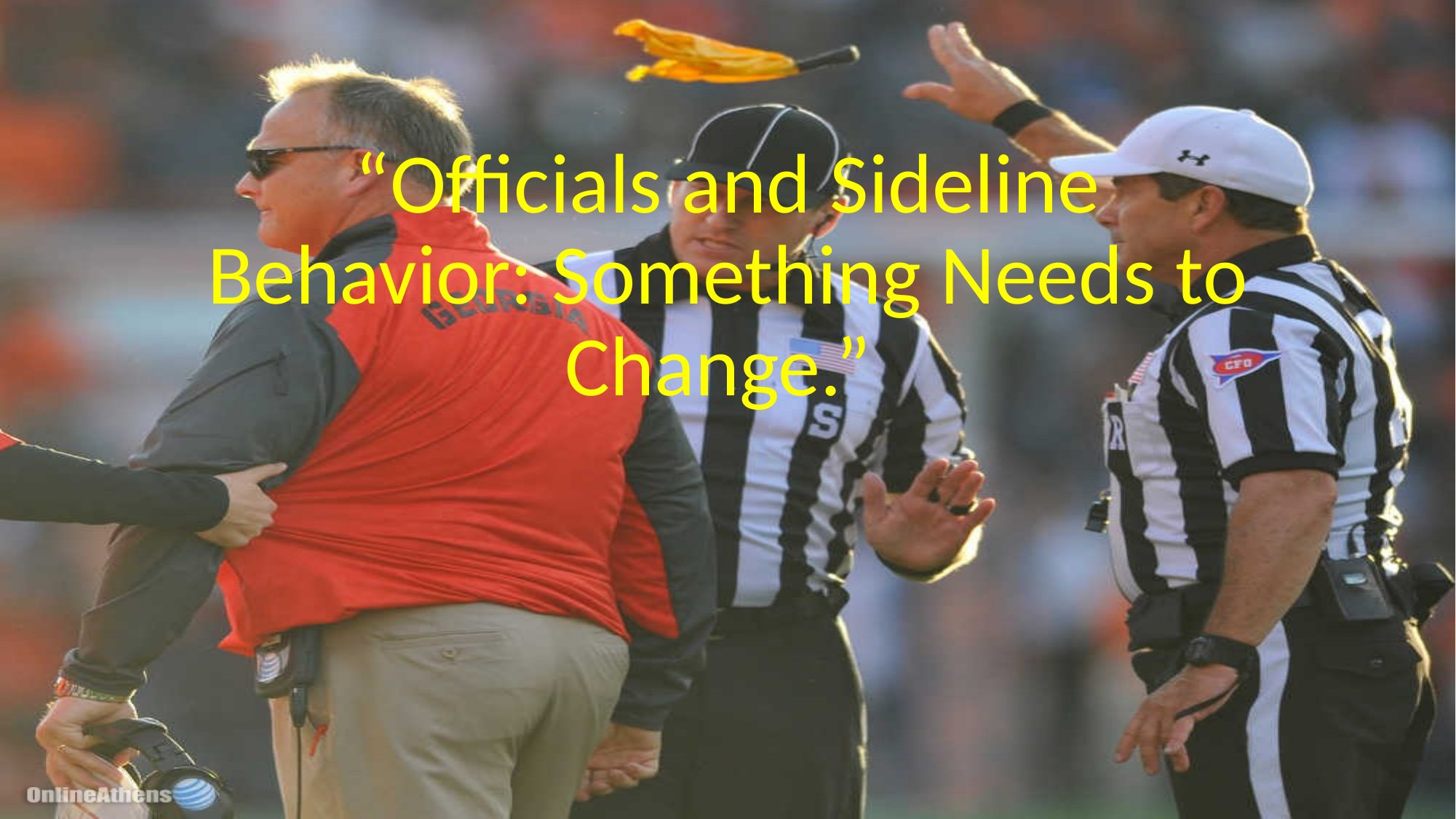

# “Officials and Sideline Behavior: Something Needs to Change.”